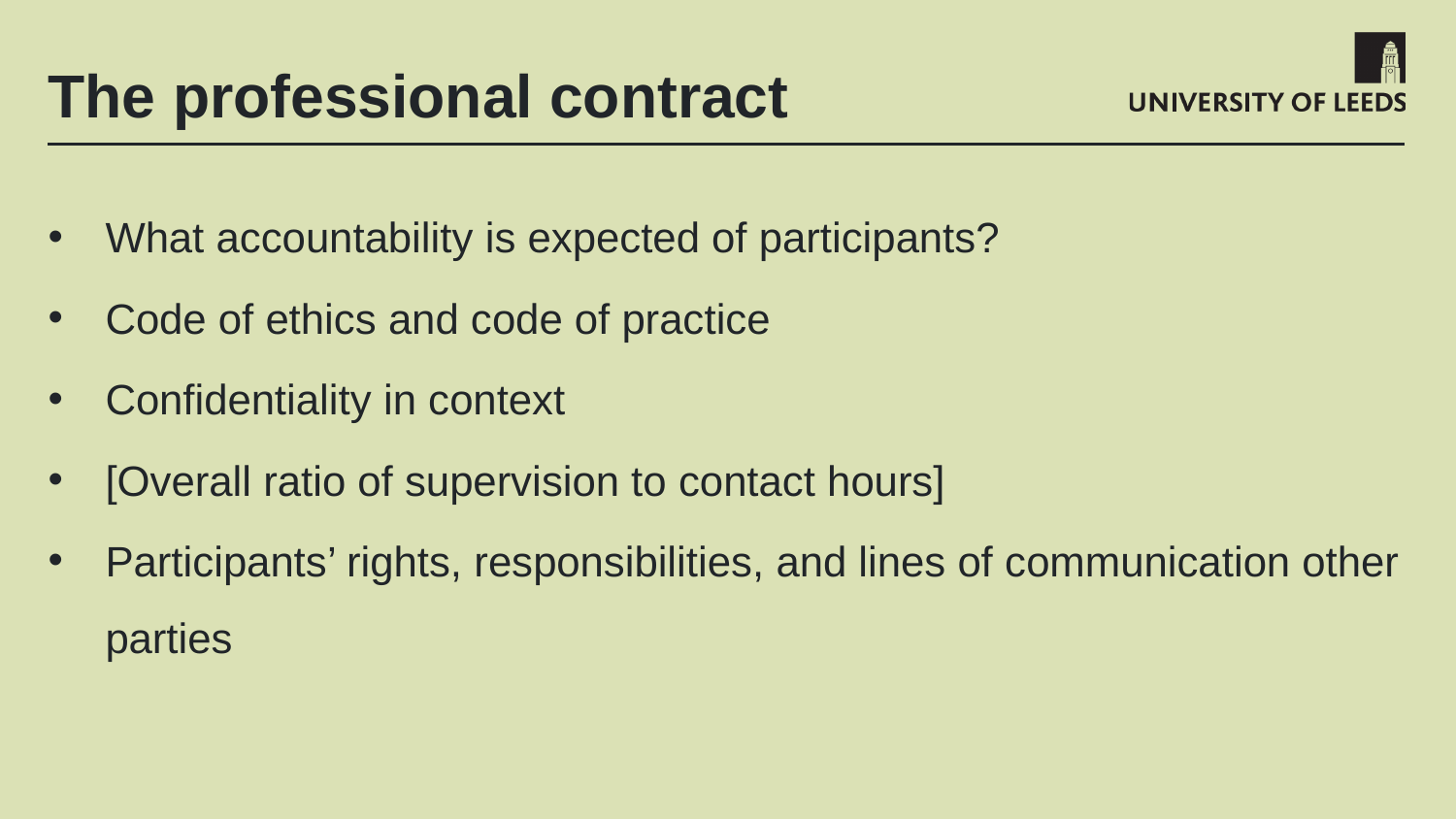

# The professional contract
What accountability is expected of participants?
Code of ethics and code of practice
Confidentiality in context
[Overall ratio of supervision to contact hours]
Participants’ rights, responsibilities, and lines of communication other parties